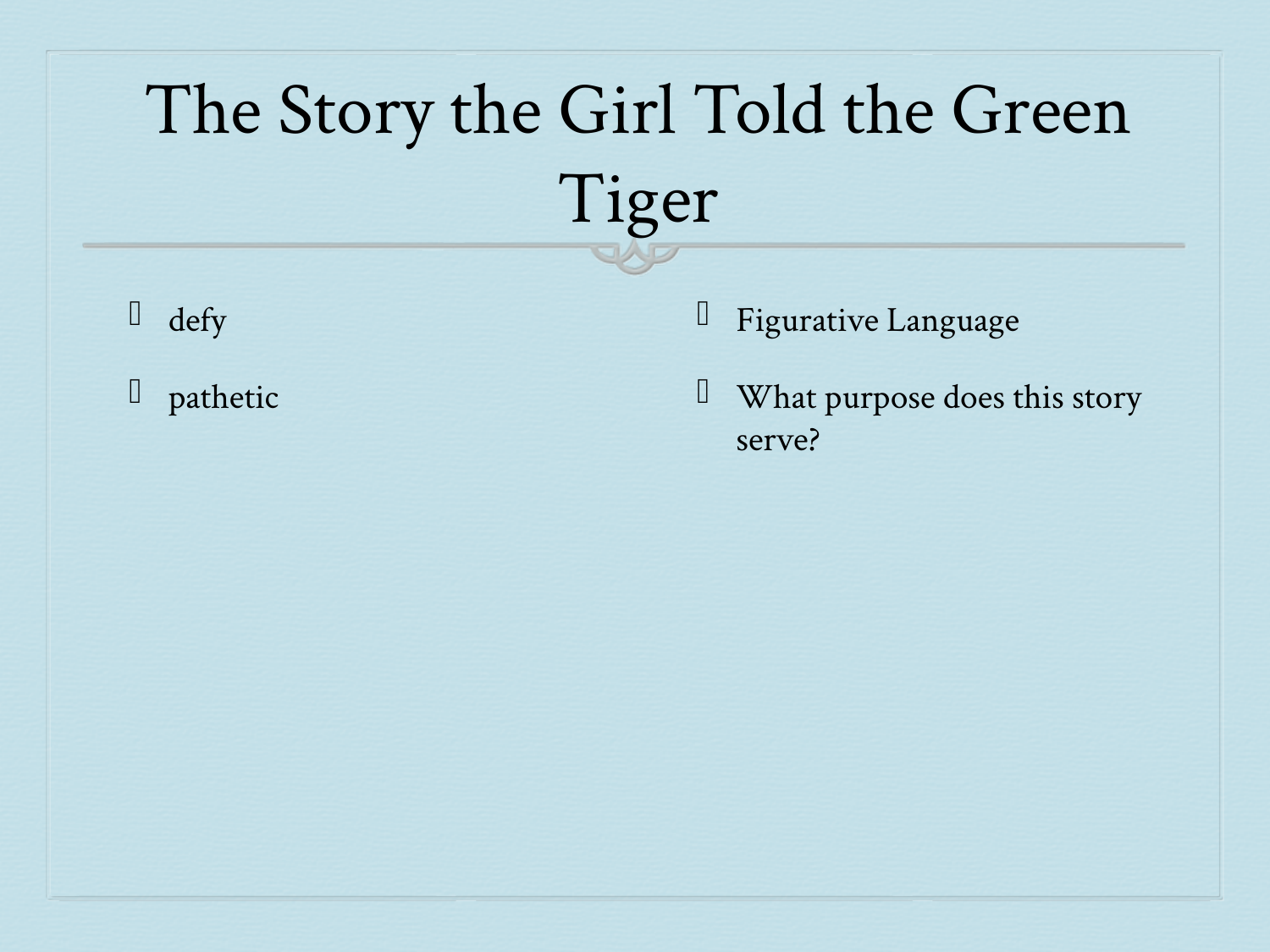

# The Story the Girl Told the Green Tiger
defy
pathetic
Figurative Language
What purpose does this story serve?